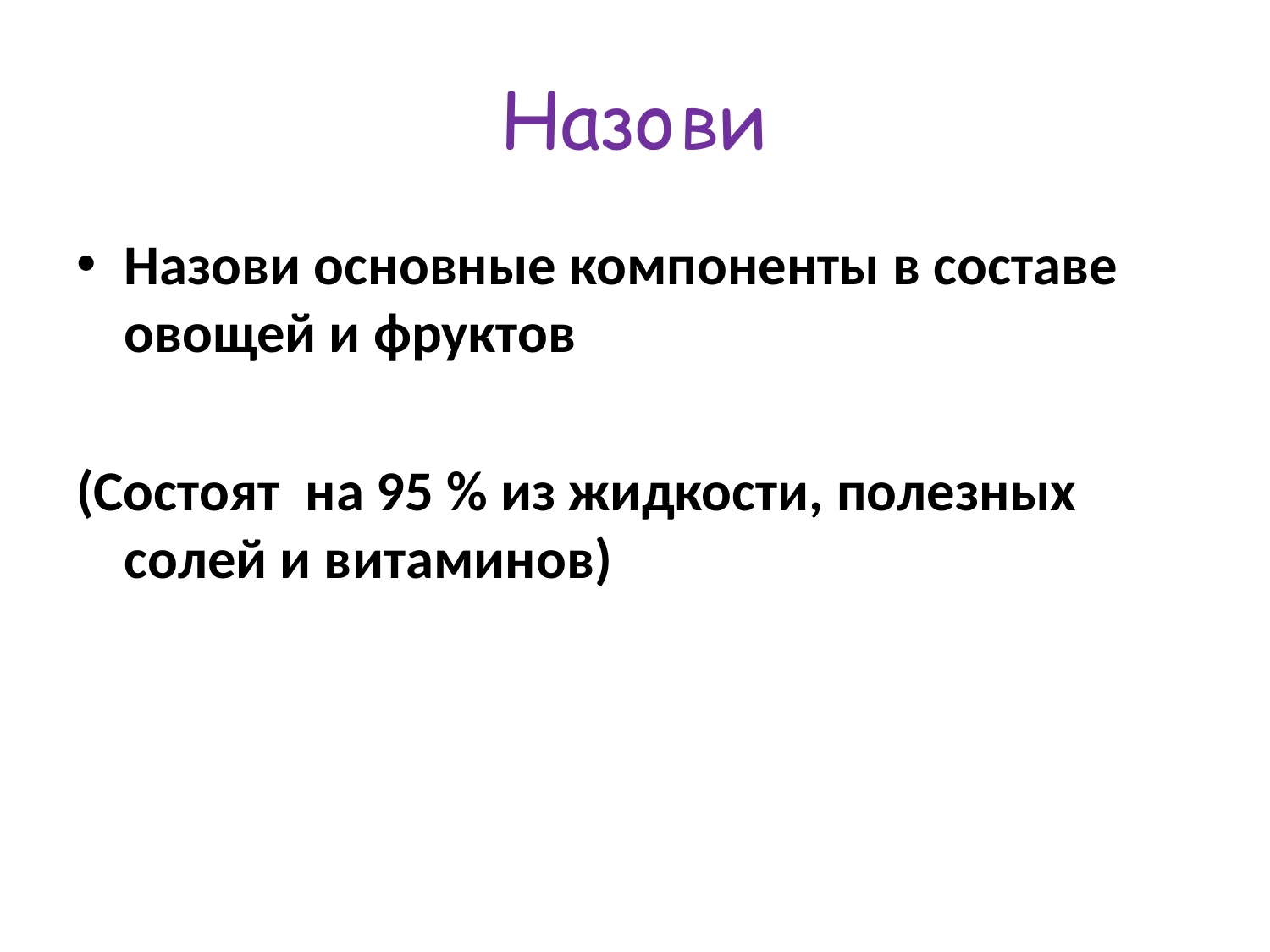

# Назови
Назови основные компоненты в составе овощей и фруктов

(Состоят  на 95 % из жидкости, полезных солей и витаминов)